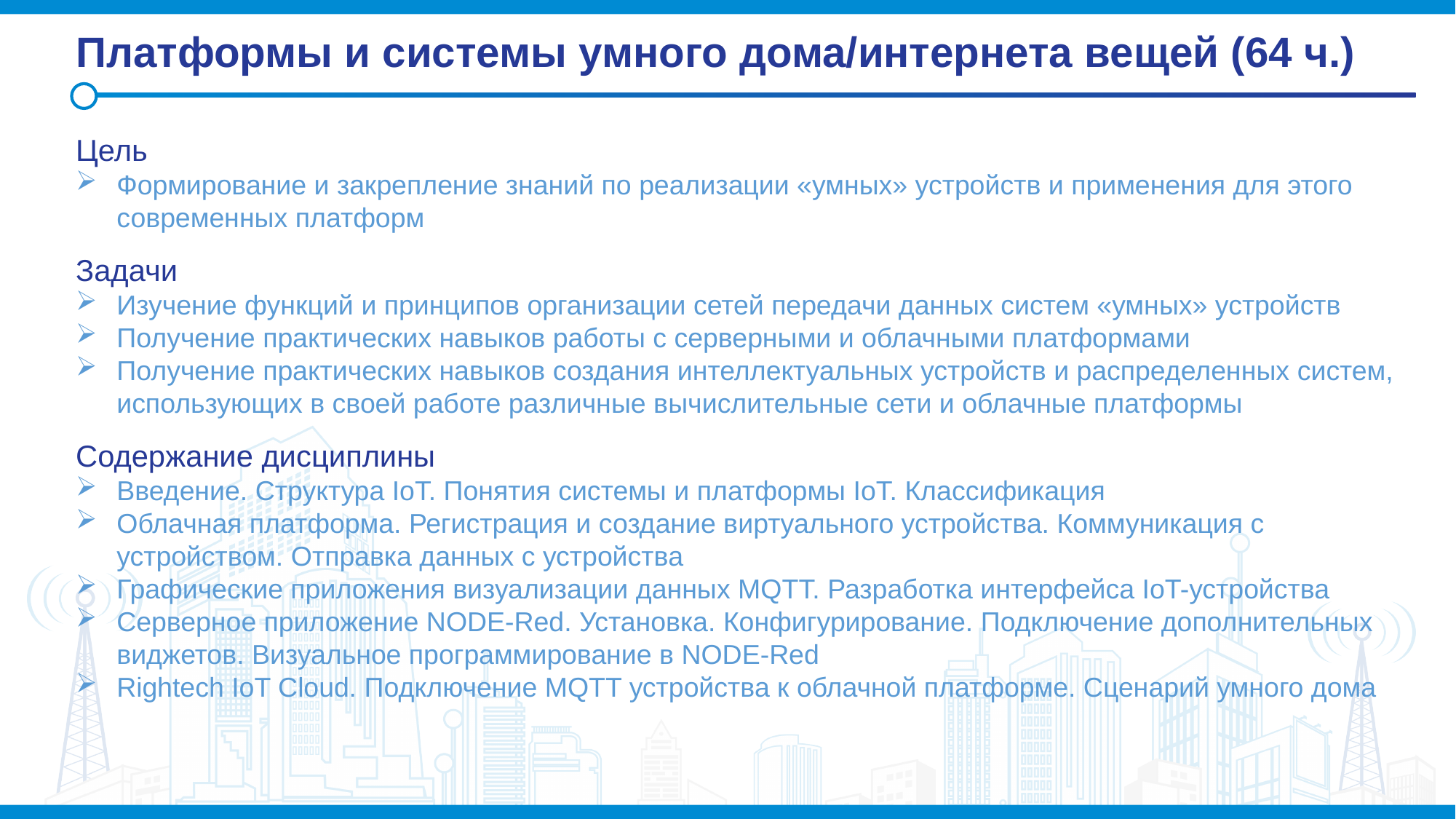

# Платформы и системы умного дома/интернета вещей (64 ч.)
Цель
Формирование и закрепление знаний по реализации «умных» устройств и применения для этого современных платформ

Задачи
Изучение функций и принципов организации сетей передачи данных систем «умных» устройств
Получение практических навыков работы с серверными и облачными платформами
Получение практических навыков создания интеллектуальных устройств и распределенных систем, использующих в своей работе различные вычислительные сети и облачные платформы

Содержание дисциплины
Введение. Структура IoT. Понятия системы и платформы IoT. Классификация
Облачная платформа. Регистрация и создание виртуального устройства. Коммуникация с устройством. Отправка данных с устройства
Графические приложения визуализации данных MQTT. Разработка интерфейса IoT-устройства
Серверное приложение NODE-Red. Установка. Конфигурирование. Подключение дополнительных виджетов. Визуальное программирование в NODE-Red
Rightech IoT Cloud. Подключение MQTT устройства к облачной платформе. Сценарий умного дома